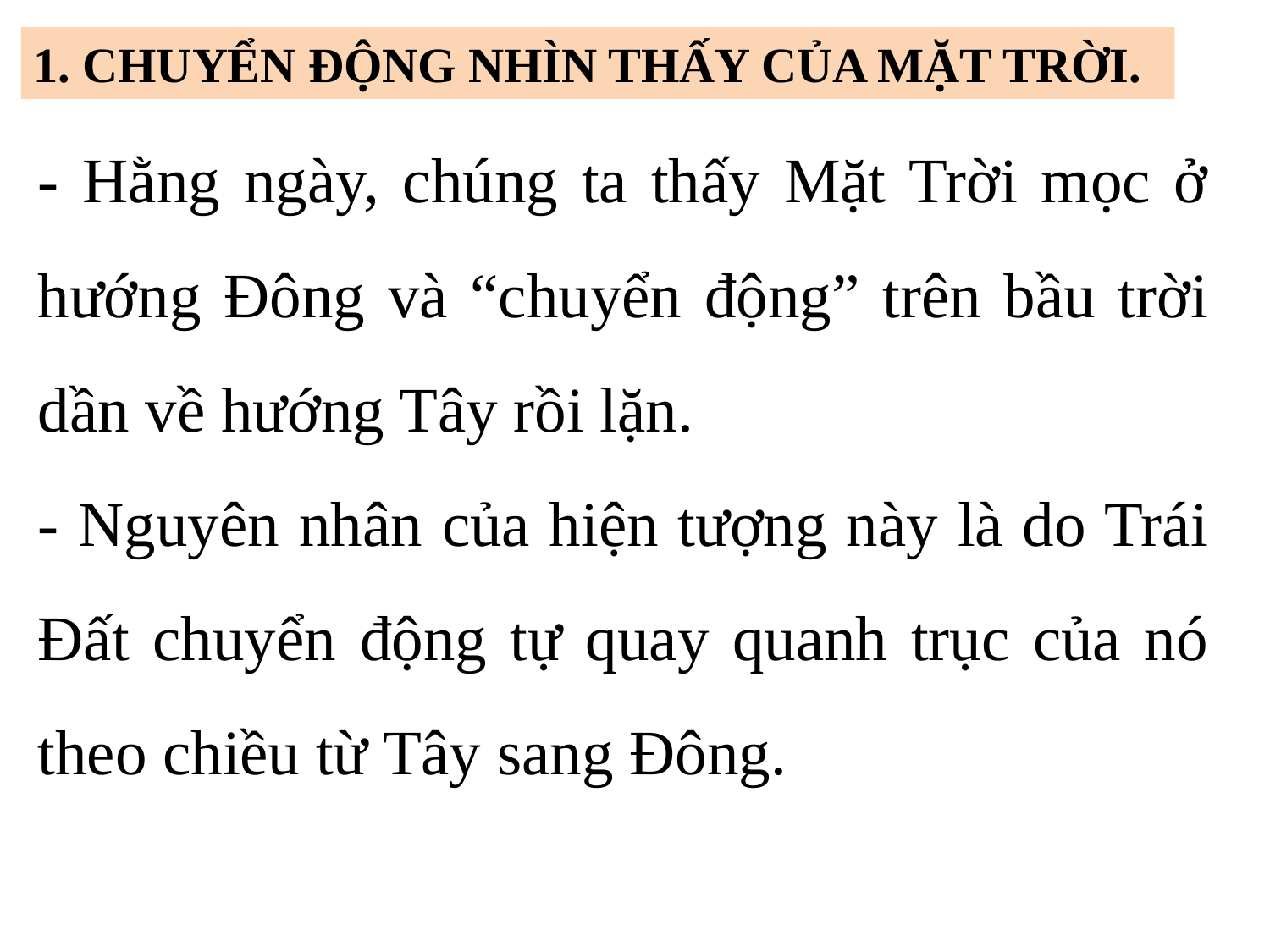

- Hằng ngày, chúng ta thấy Mặt Trời mọc ở hướng Đông và “chuyển động” trên bầu trời dần về hướng Tây rồi lặn.
- Nguyên nhân của hiện tượng này là do Trái Đất chuyển động tự quay quanh trục của nó theo chiều từ Tây sang Đông.
1. CHUYỂN ĐỘNG NHÌN THẤY CỦA MẶT TRỜI.